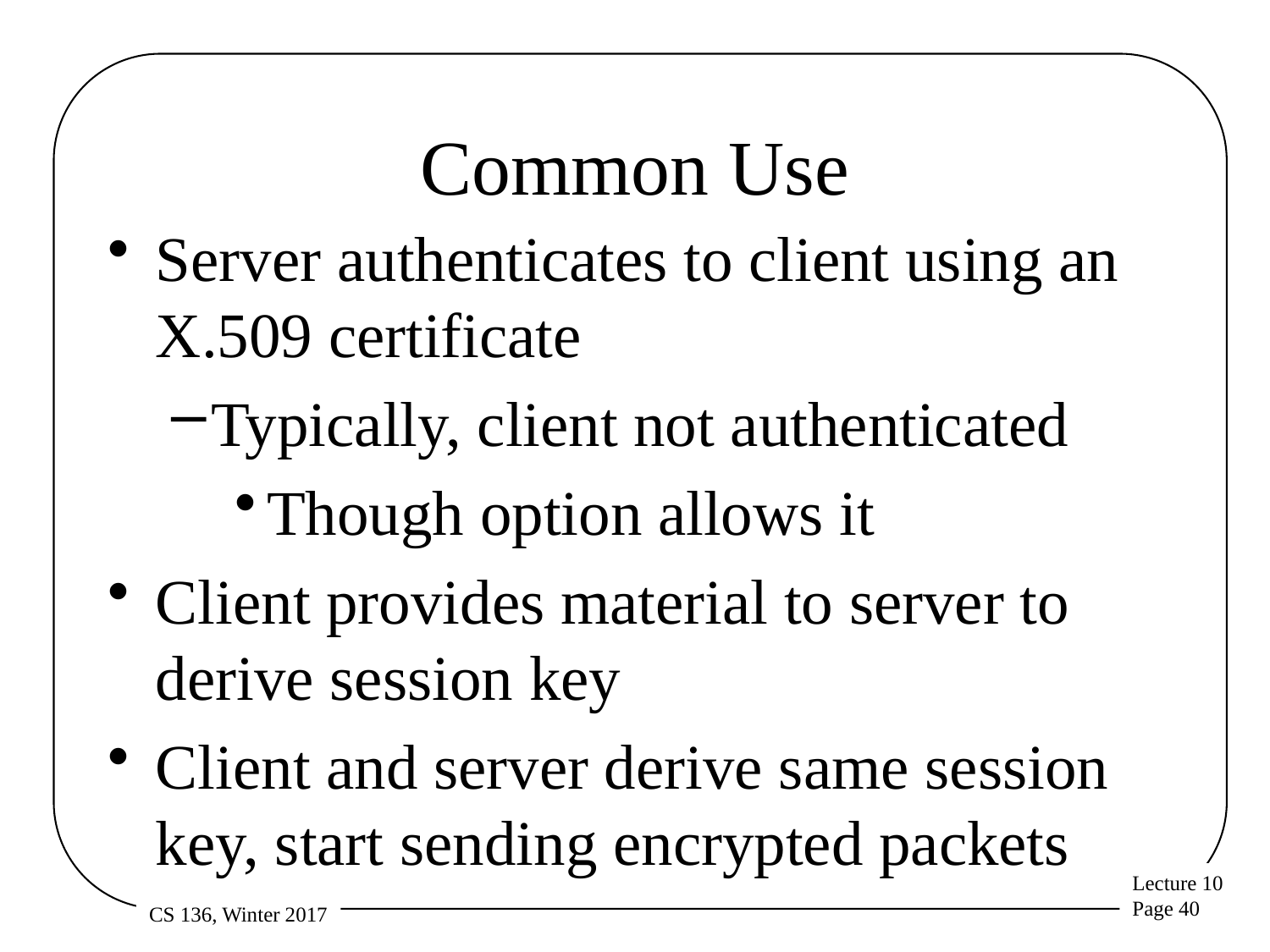

# Common Use
Server authenticates to client using an X.509 certificate
Typically, client not authenticated
Though option allows it
Client provides material to server to derive session key
Client and server derive same session key, start sending encrypted packets